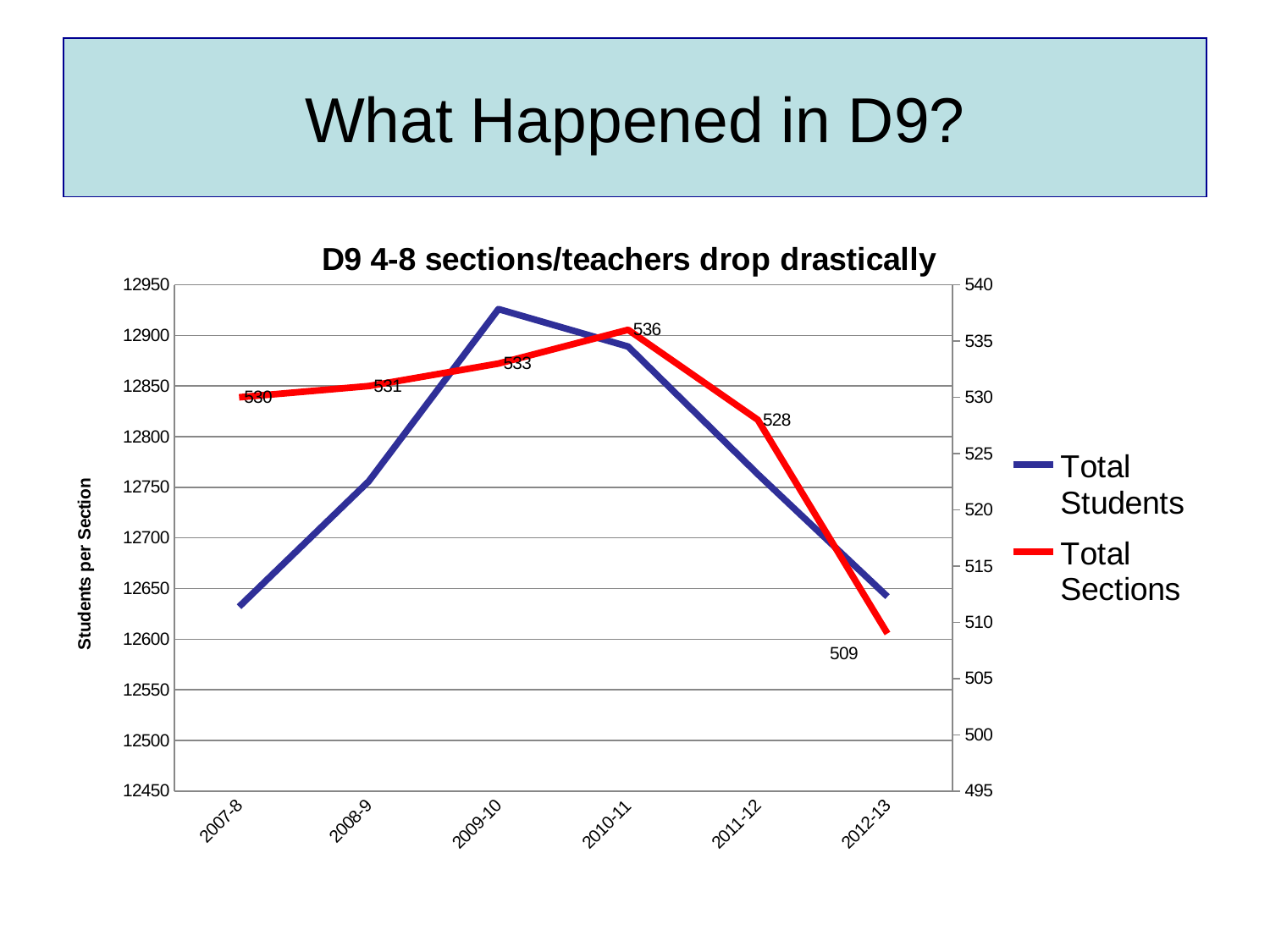

# What Happened in D9?

### Chart: D9 4-8 sections/teachers drop drastically

| Category | Total Students | Total Sections |
|---|---|---|
| 2007-8 | 12632.0 | 530.0 |
| 2008-9 | 12756.0 | 531.0 |
| 2009-10 | 12926.0 | 533.0 |
| 2010-11 | 12889.0 | 536.0 |
| 2011-12 | 12763.0 | 528.0 |
| 2012-13 | 12642.0 | 509.0 |